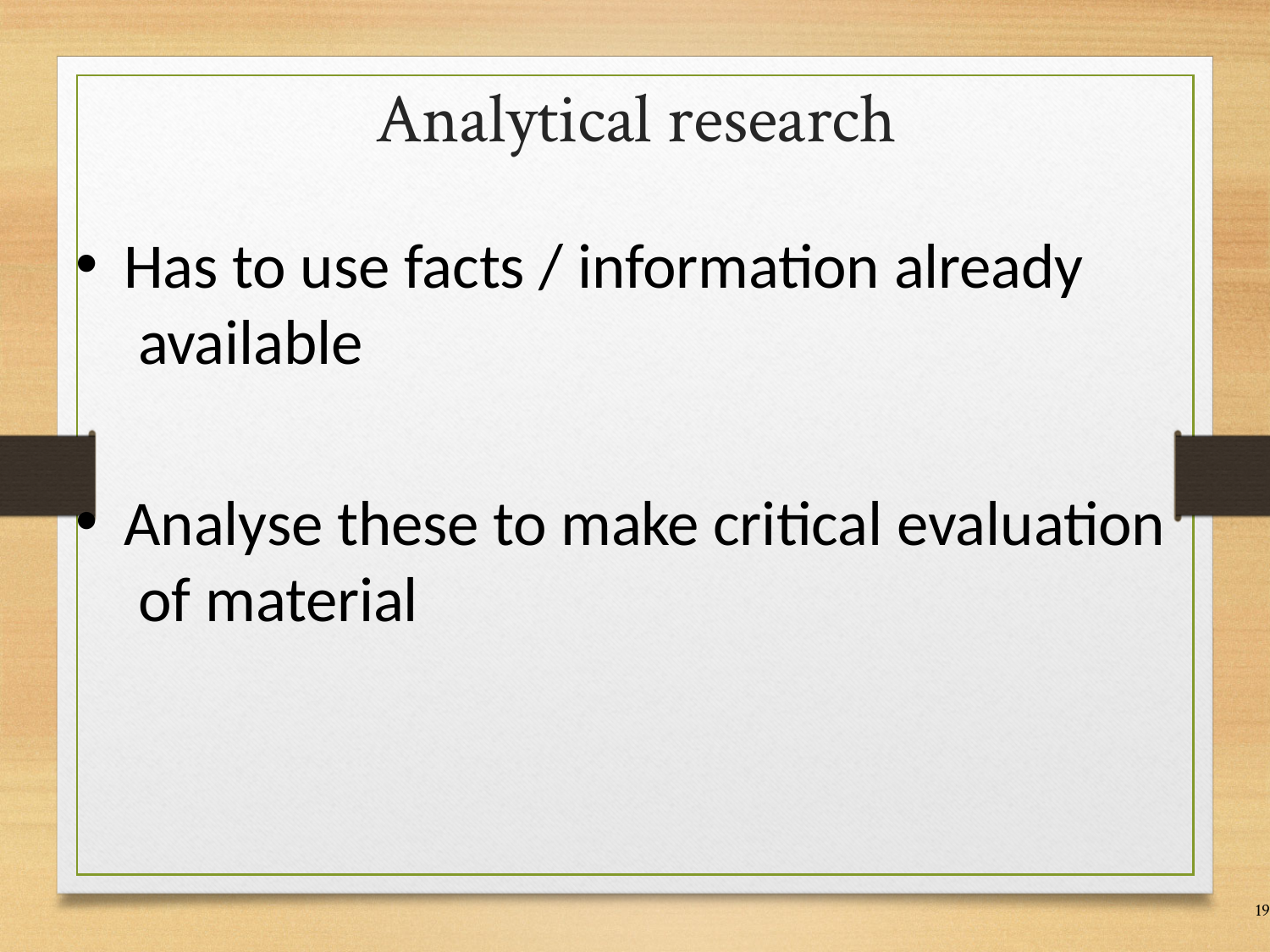

# Analytical research
Has to use facts / information already  available

Analyse these to make critical evaluation  of material
19